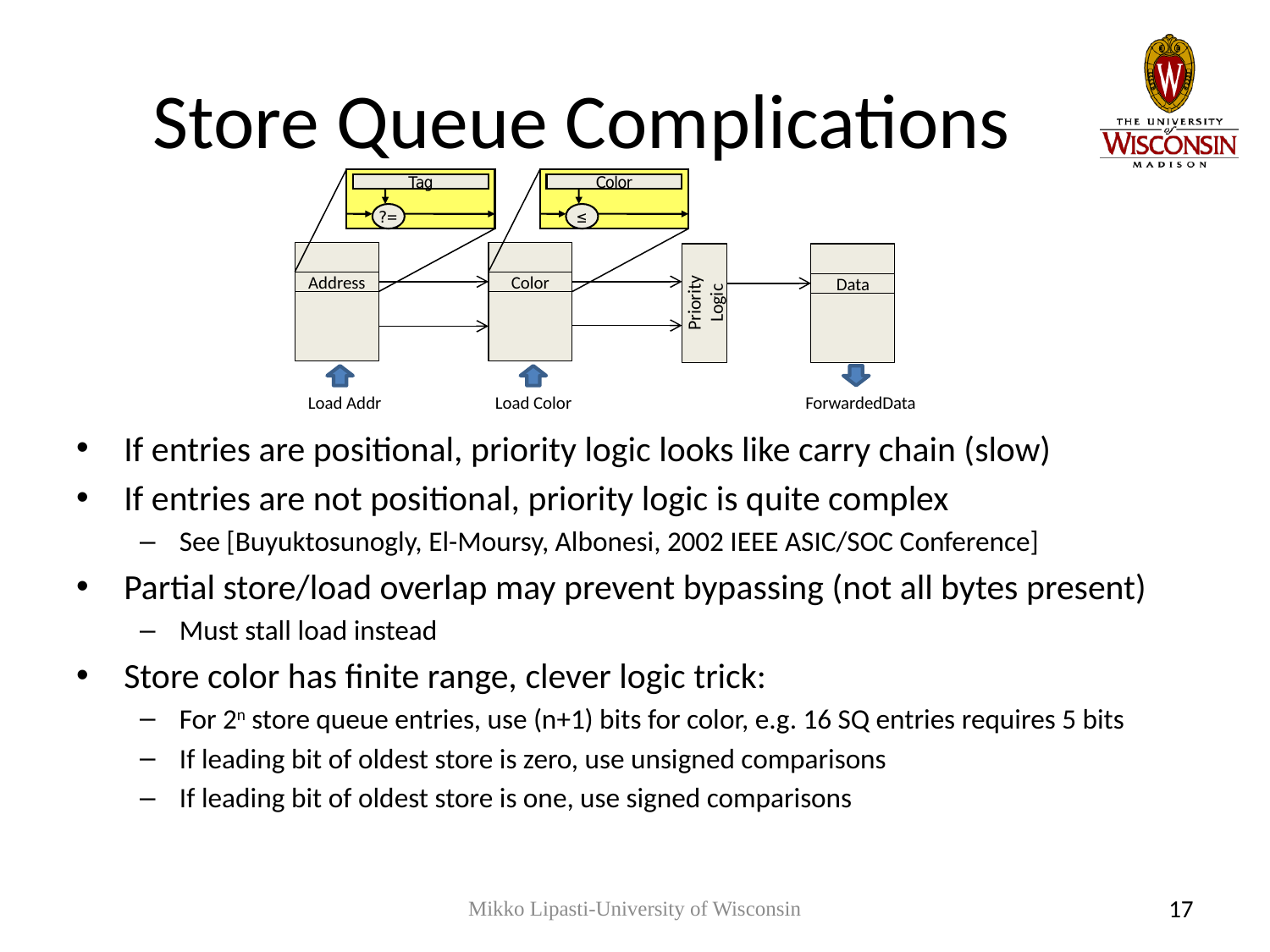

# Store Queue Complications

Tag
Color

?=
≤

Priority Logic

Address
Color
Data

Load Addr
Load Color
ForwardedData
If entries are positional, priority logic looks like carry chain (slow)
If entries are not positional, priority logic is quite complex
See [Buyuktosunogly, El-Moursy, Albonesi, 2002 IEEE ASIC/SOC Conference]
Partial store/load overlap may prevent bypassing (not all bytes present)
Must stall load instead
Store color has finite range, clever logic trick:
For 2n store queue entries, use (n+1) bits for color, e.g. 16 SQ entries requires 5 bits
If leading bit of oldest store is zero, use unsigned comparisons
If leading bit of oldest store is one, use signed comparisons
Mikko Lipasti-University of Wisconsin
17